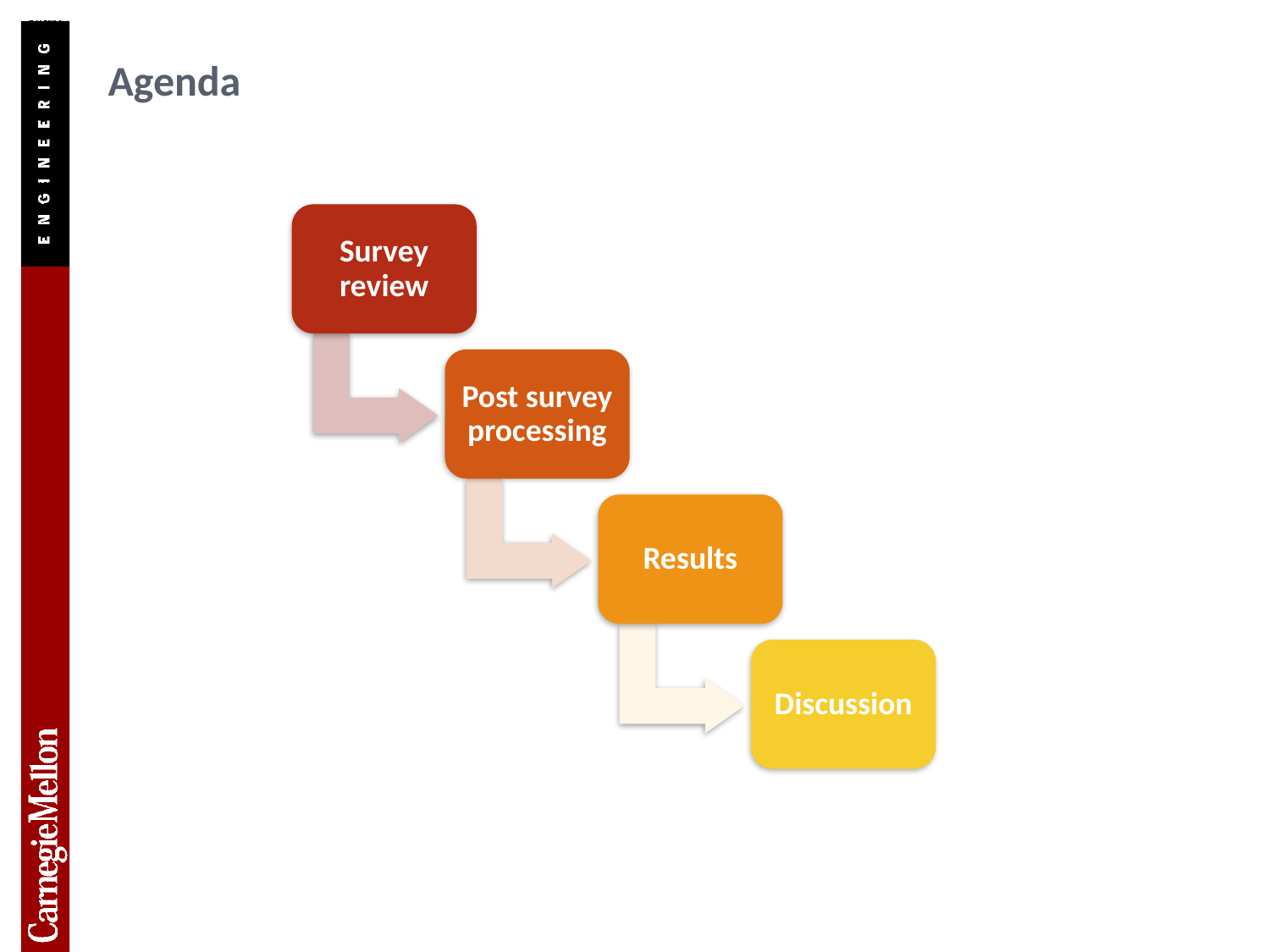

# Agenda
Survey review
Post survey processing
Results
Discussion